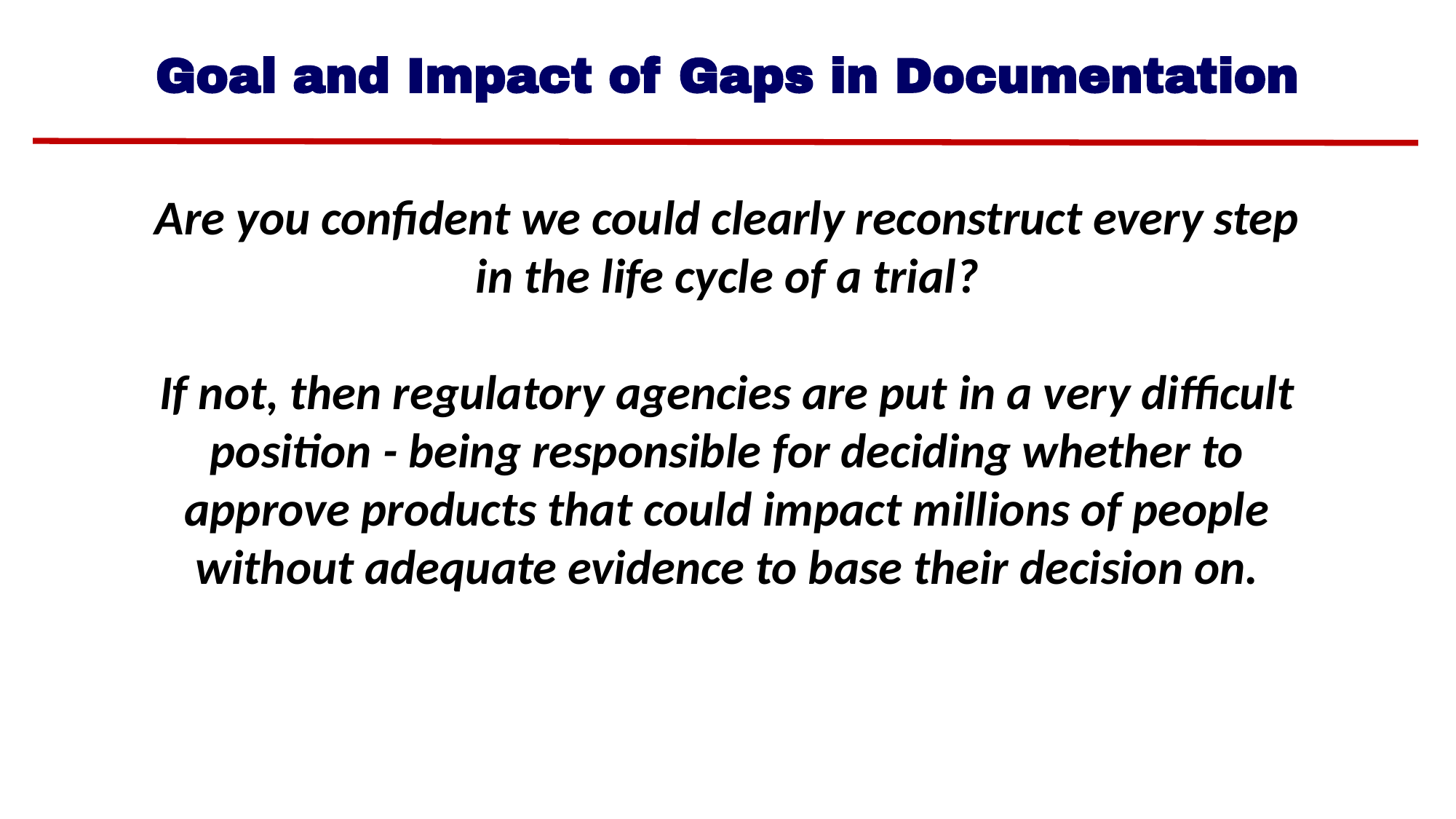

# Goal and Impact of Gaps in Documentation

Are you confident we could clearly reconstruct every step in the life cycle of a trial?

If not, then regulatory agencies are put in a very difficult position - being responsible for deciding whether to approve products that could impact millions of people without adequate evidence to base their decision on.

4